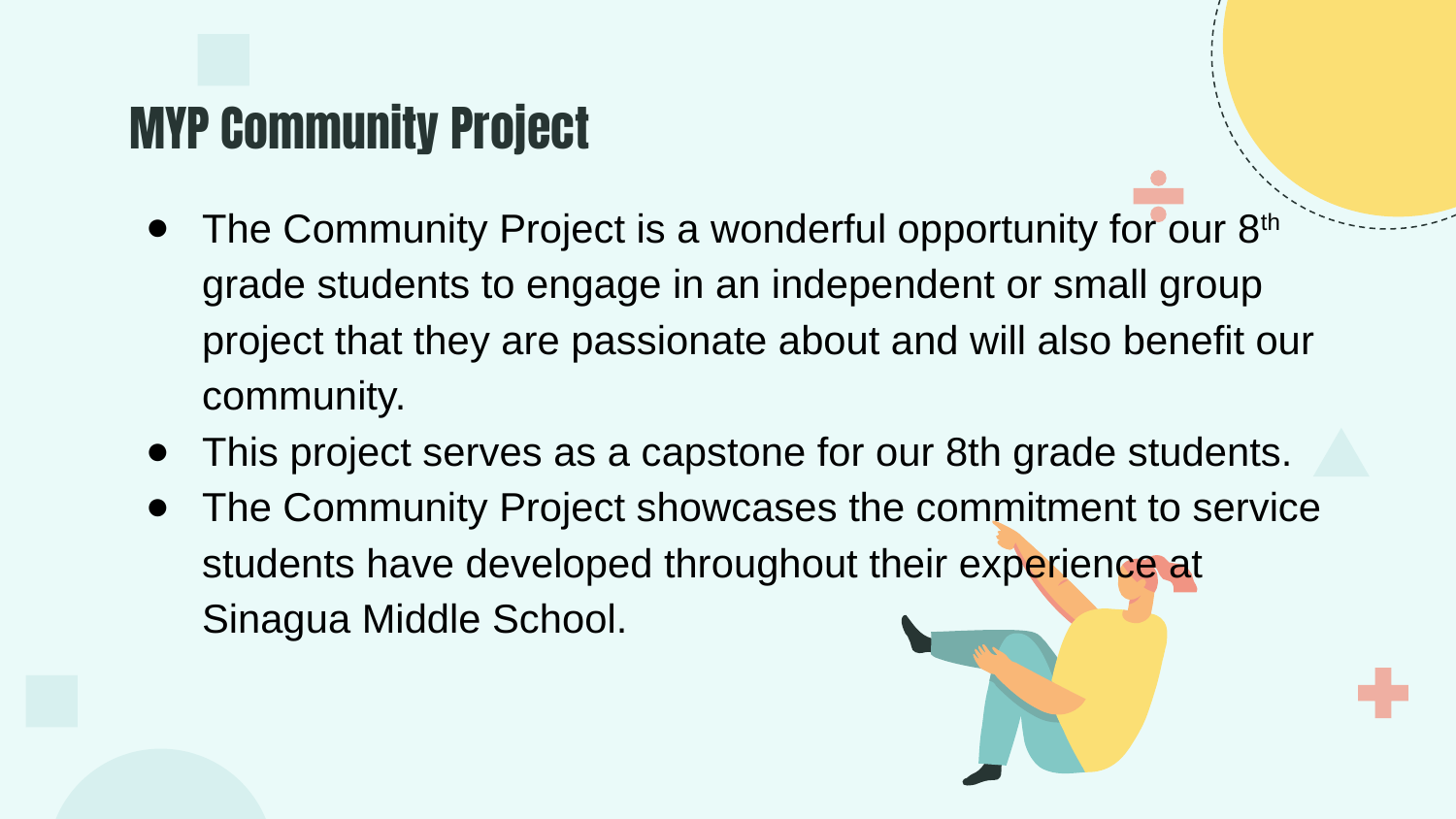

# MYP Community Project
The Community Project is a wonderful opportunity for our 8th grade students to engage in an independent or small group project that they are passionate about and will also benefit our community.
This project serves as a capstone for our 8th grade students.
The Community Project showcases the commitment to service students have developed throughout their experience at Sinagua Middle School.